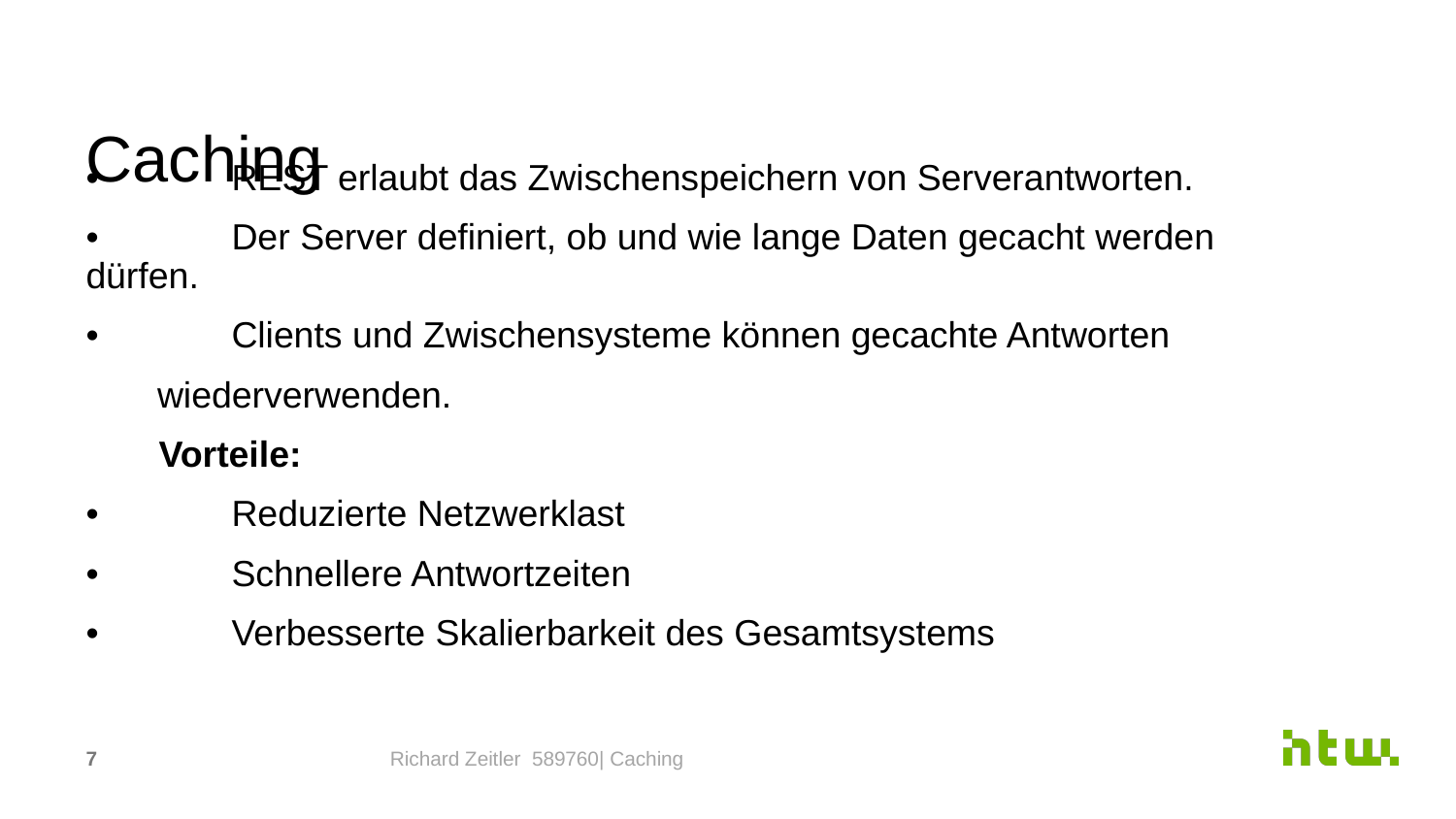

# Caching
•	REST erlaubt das Zwischenspeichern von Serverantworten.
•	Der Server definiert, ob und wie lange Daten gecacht werden dürfen.
•	Clients und Zwischensysteme können gecachte Antworten
       wiederverwenden.
Vorteile:
•	Reduzierte Netzwerklast
•	Schnellere Antwortzeiten
•	Verbesserte Skalierbarkeit des Gesamtsystems

7
Richard Zeitler  589760| Caching